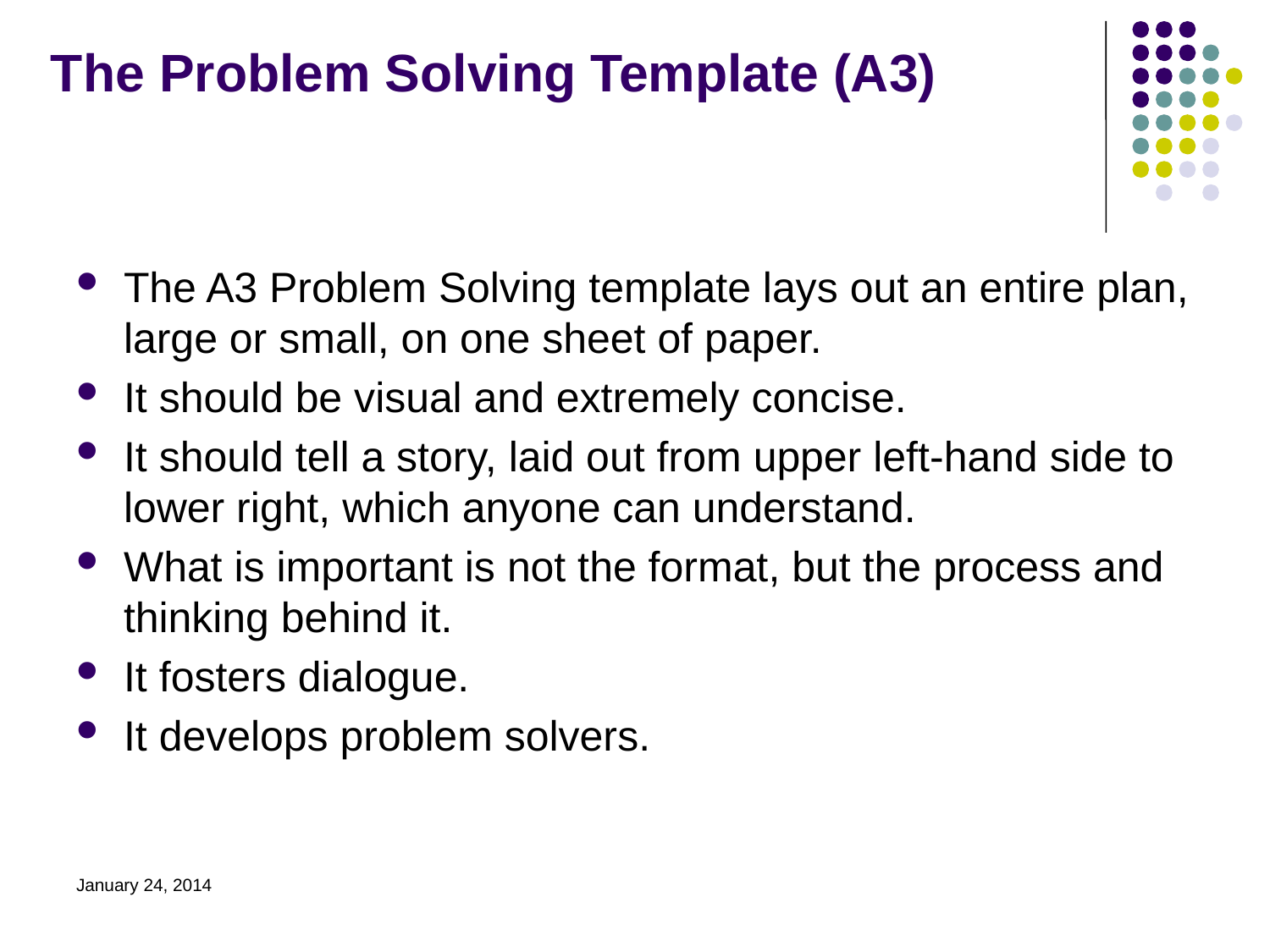

The Problem Solving Template (A3)
The A3 Problem Solving template lays out an entire plan, large or small, on one sheet of paper.
It should be visual and extremely concise.
It should tell a story, laid out from upper left-hand side to lower right, which anyone can understand.
What is important is not the format, but the process and thinking behind it.
It fosters dialogue.
It develops problem solvers.

January 24, 2014